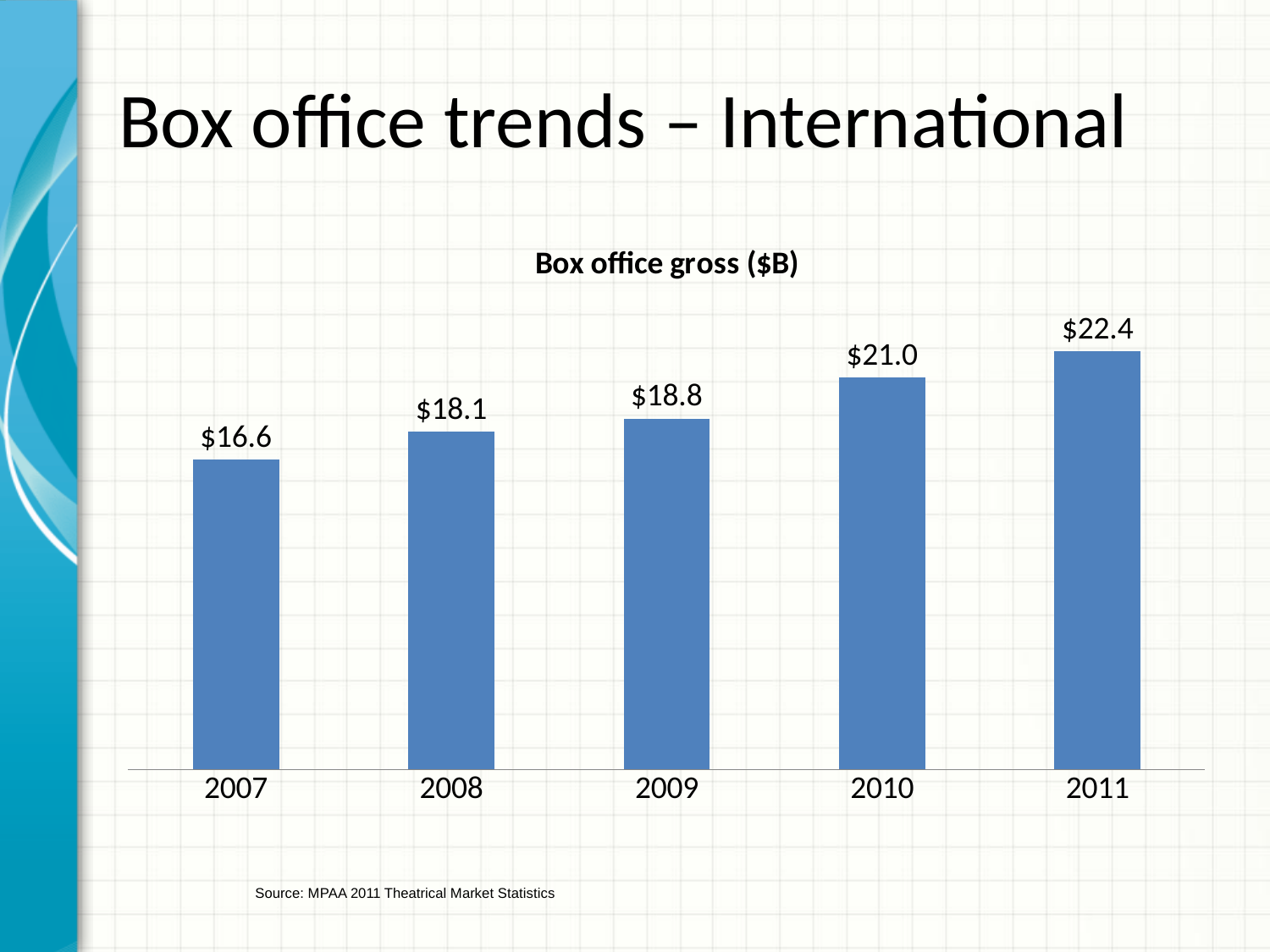

# Box office trends – International

### Chart: Box office gross ($B)

| Category | Column1 |
|---|---|
| 2007 | 16.6 |
| 2008 | 18.1 |
| 2009 | 18.8 |
| 2010 | 21.0 |
| 2011 | 22.4 |
Source: MPAA 2011 Theatrical Market Statistics